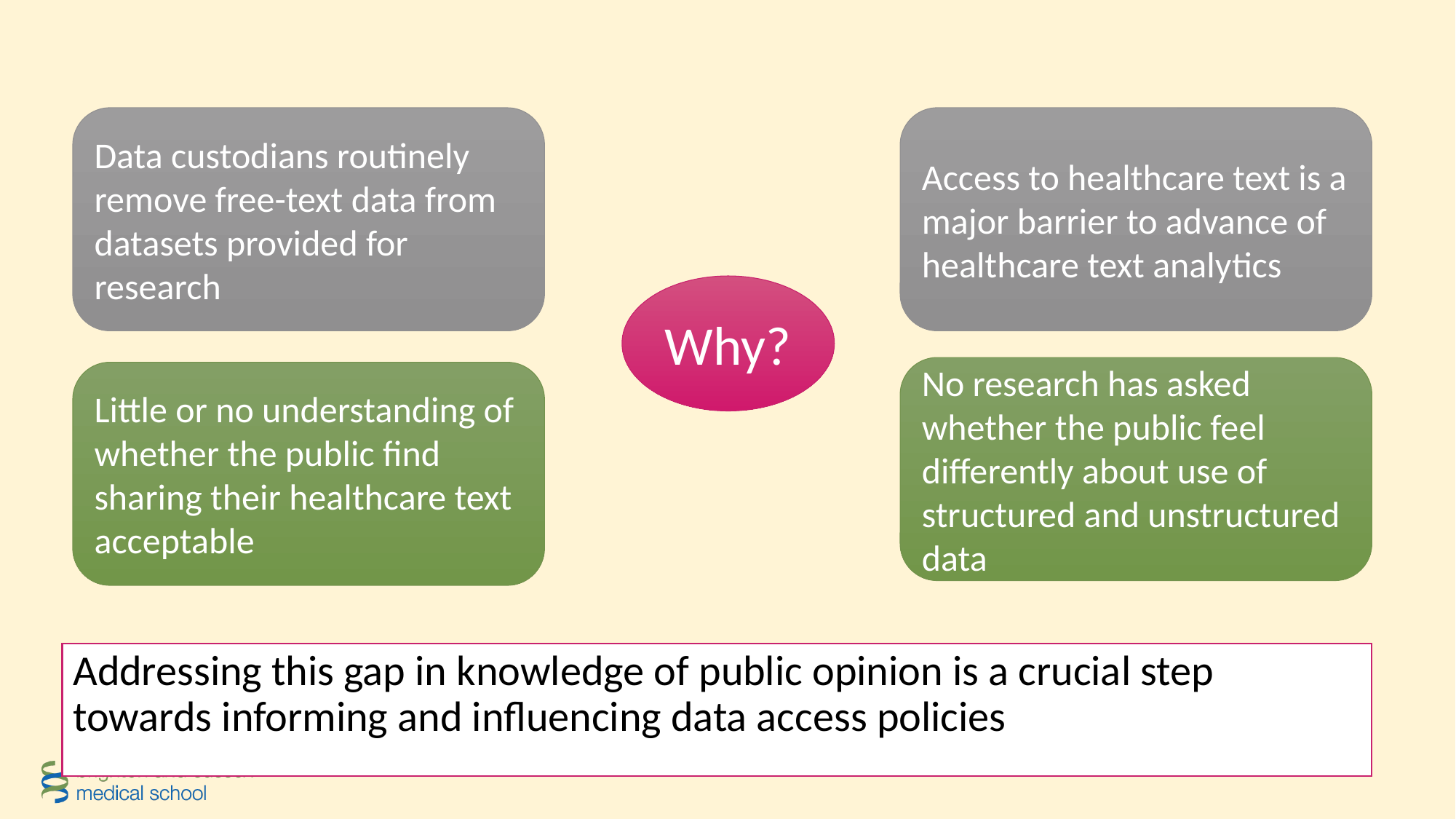

Data custodians routinely remove free-text data from datasets provided for research
Access to healthcare text is a major barrier to advance of healthcare text analytics
Why?
No research has asked whether the public feel differently about use of structured and unstructured data
Little or no understanding of whether the public find sharing their healthcare text acceptable
Addressing this gap in knowledge of public opinion is a crucial step towards informing and influencing data access policies